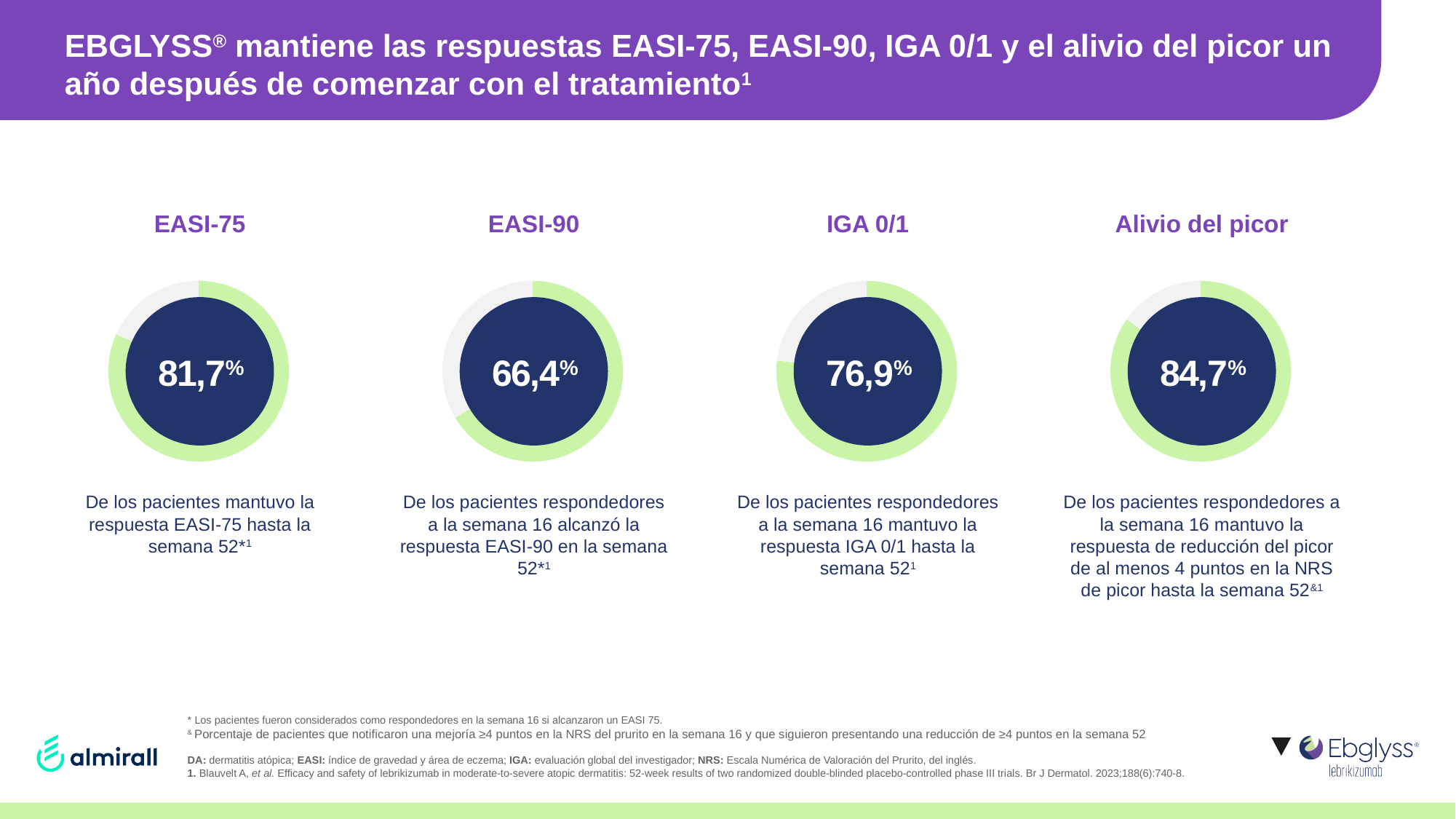

# EBGLYSS® mantiene las respuestas EASI-75, EASI-90, IGA 0/1 y el alivio del picor un año después de comenzar con el tratamiento1
EASI-75

### Chart

| Category | Ventas |
|---|---|
| 1er trim. | 81.7 |
| 2º trim. | 18.3 |
81,7%
De los pacientes mantuvo la respuesta EASI-75 hasta la semana 52*1
EASI-90

### Chart

| Category | Ventas |
|---|---|
| 1er trim. | 66.4 |
| 2º trim. | 33.6 |
66,4%
De los pacientes respondedores a la semana 16 alcanzó la respuesta EASI-90 en la semana 52*1
IGA 0/1

### Chart

| Category | Ventas |
|---|---|
| 1er trim. | 76.9 |
| 2º trim. | 23.1 |
76,9%
De los pacientes respondedores a la semana 16 mantuvo la respuesta IGA 0/1 hasta la semana 521
Alivio del picor

### Chart

| Category | Ventas |
|---|---|
| 1er trim. | 84.7 |
| 2º trim. | 15.3 |
84,7%
De los pacientes respondedores a la semana 16 mantuvo la respuesta de reducción del picor de al menos 4 puntos en la NRS de picor hasta la semana 52&1
* Los pacientes fueron considerados como respondedores en la semana 16 si alcanzaron un EASI 75.
& Porcentaje de pacientes que notificaron una mejoría ≥4 puntos en la NRS del prurito en la semana 16 y que siguieron presentando una reducción de ≥4 puntos en la semana 52

DA: dermatitis atópica; EASI: índice de gravedad y área de eczema; IGA: evaluación global del investigador; NRS: Escala Numérica de Valoración del Prurito, del inglés.
1. Blauvelt A, et al. Efficacy and safety of lebrikizumab in moderate-to-severe atopic dermatitis: 52-week results of two randomized double-blinded placebo-controlled phase III trials. Br J Dermatol. 2023;188(6):740-8.